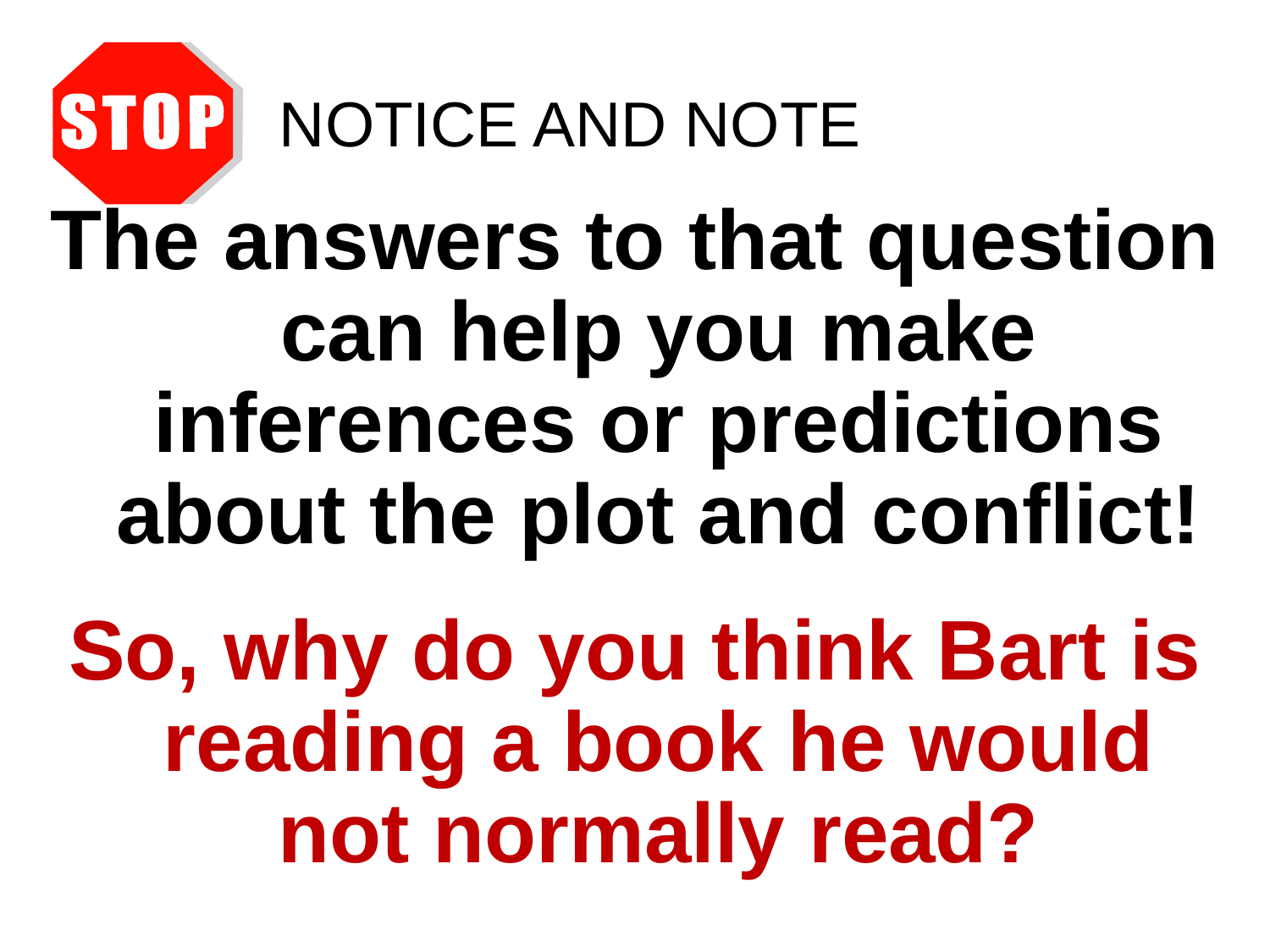

# STOP!  Notice and Note
The answers to that question can help you make inferences or predictions about the plot and conflict!
So, why do you think Bart is reading a book he would not normally read?